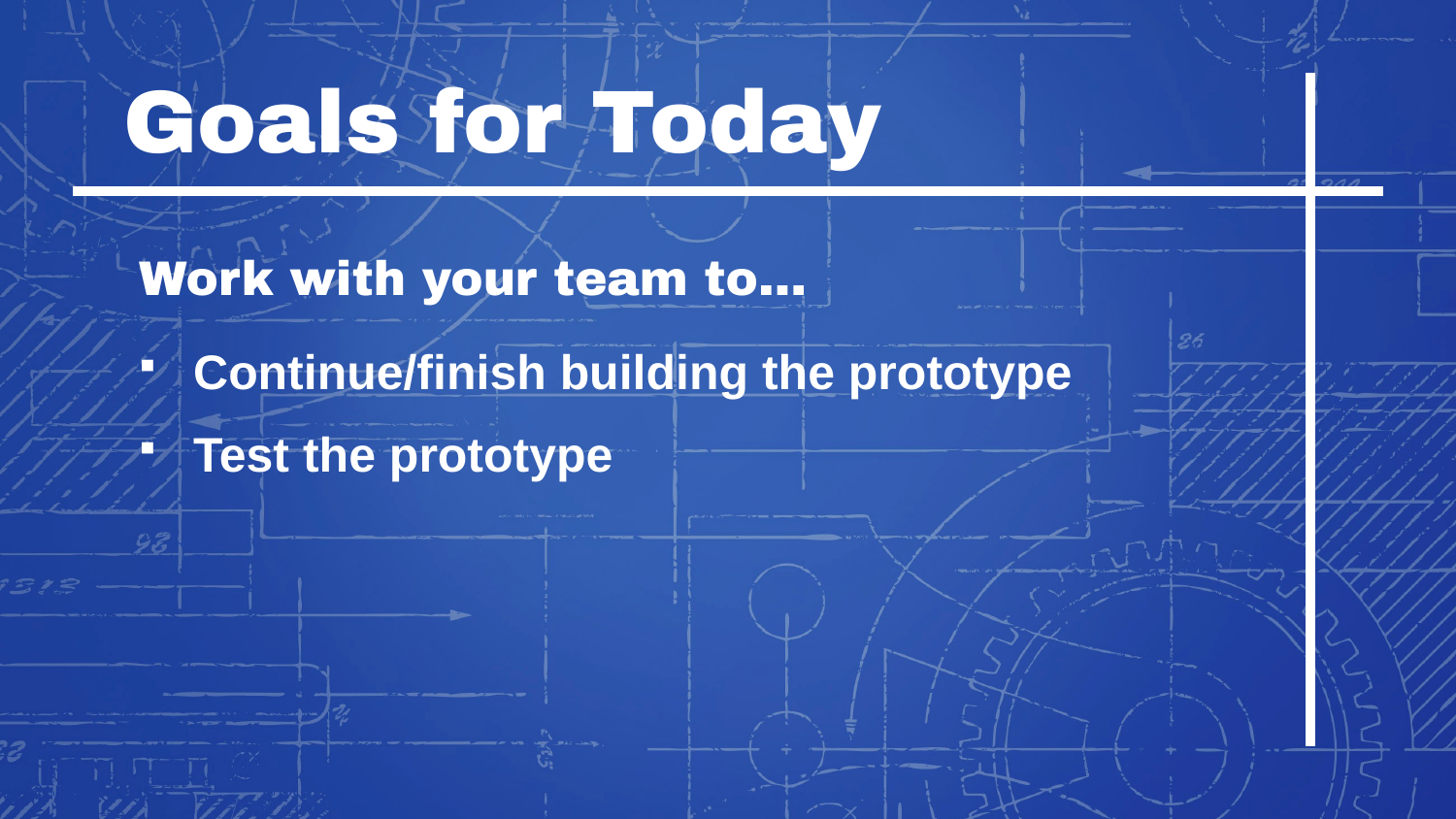

Goals for Today
Work with your team to…
Continue/finish building the prototype
Test the prototype